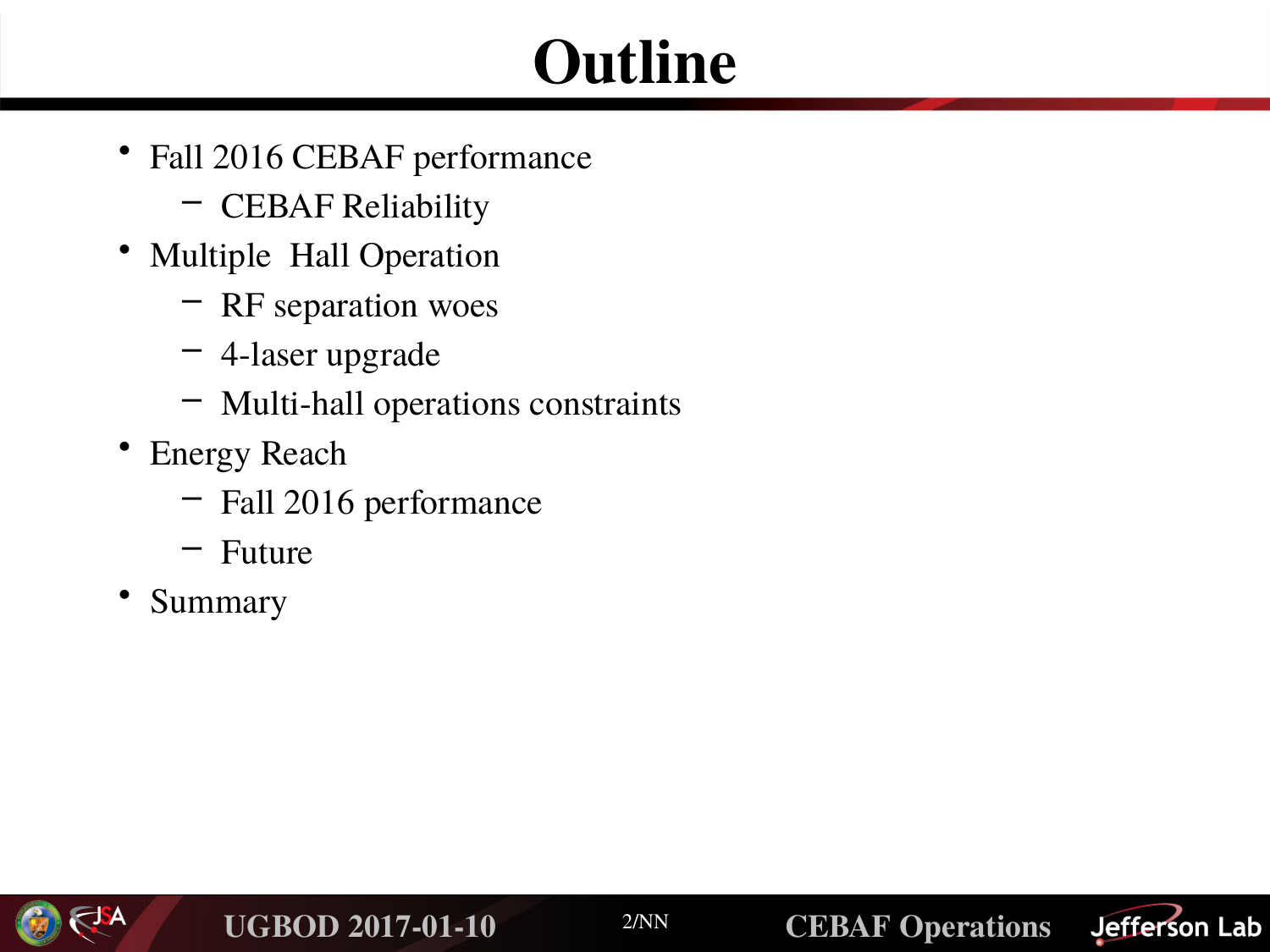

# Outline
Fall 2016 CEBAF performance
CEBAF Reliability
Multiple  Hall Operation
RF separation woes
4-laser upgrade
Multi-hall operations constraints
Energy Reach
Fall 2016 performance
Future
Summary
2